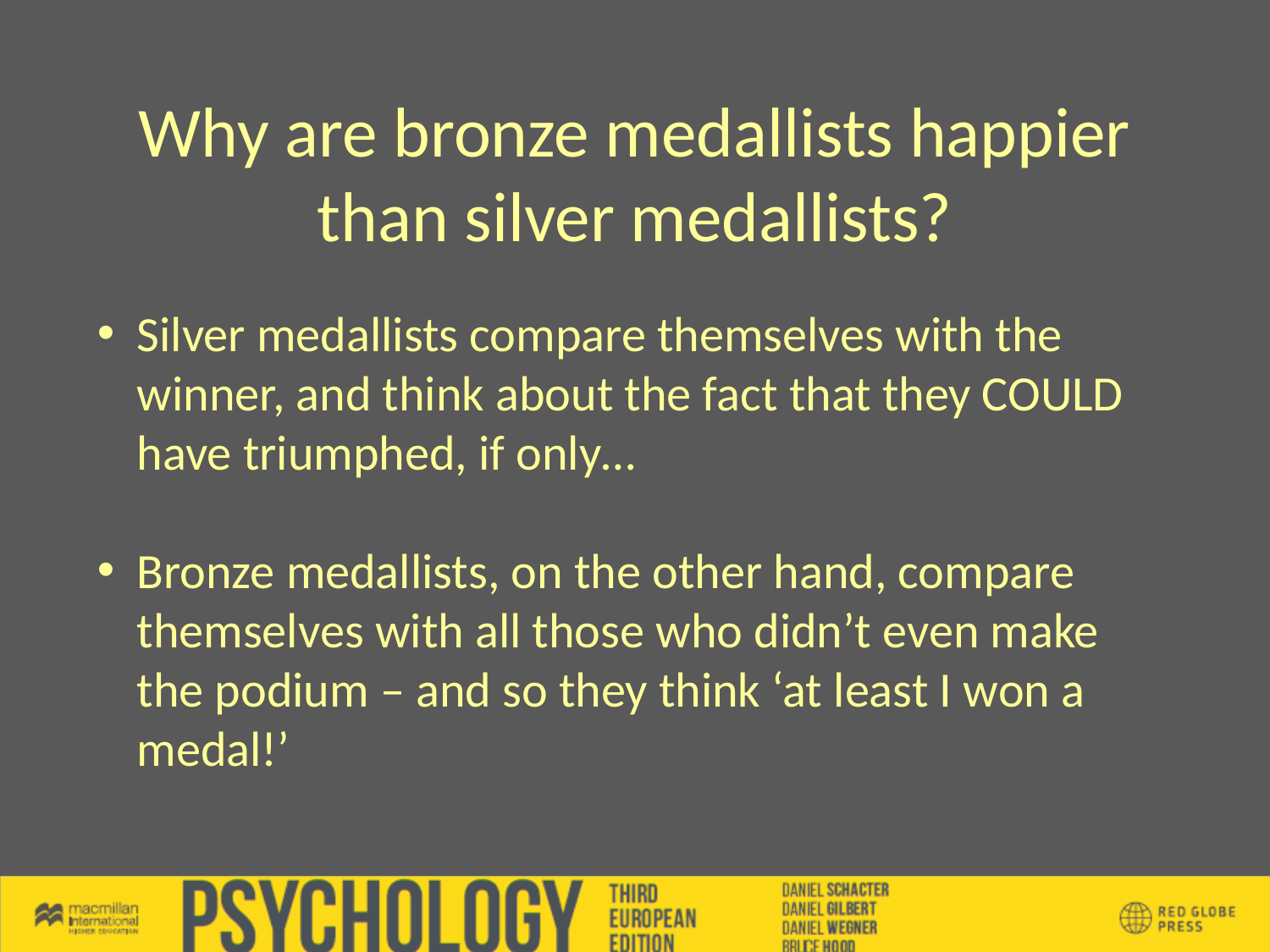

# Why are bronze medallists happier than silver medallists?

Silver medallists compare themselves with the winner, and think about the fact that they COULD have triumphed, if only…

Bronze medallists, on the other hand, compare themselves with all those who didn’t even make the podium – and so they think ‘at least I won a medal!’